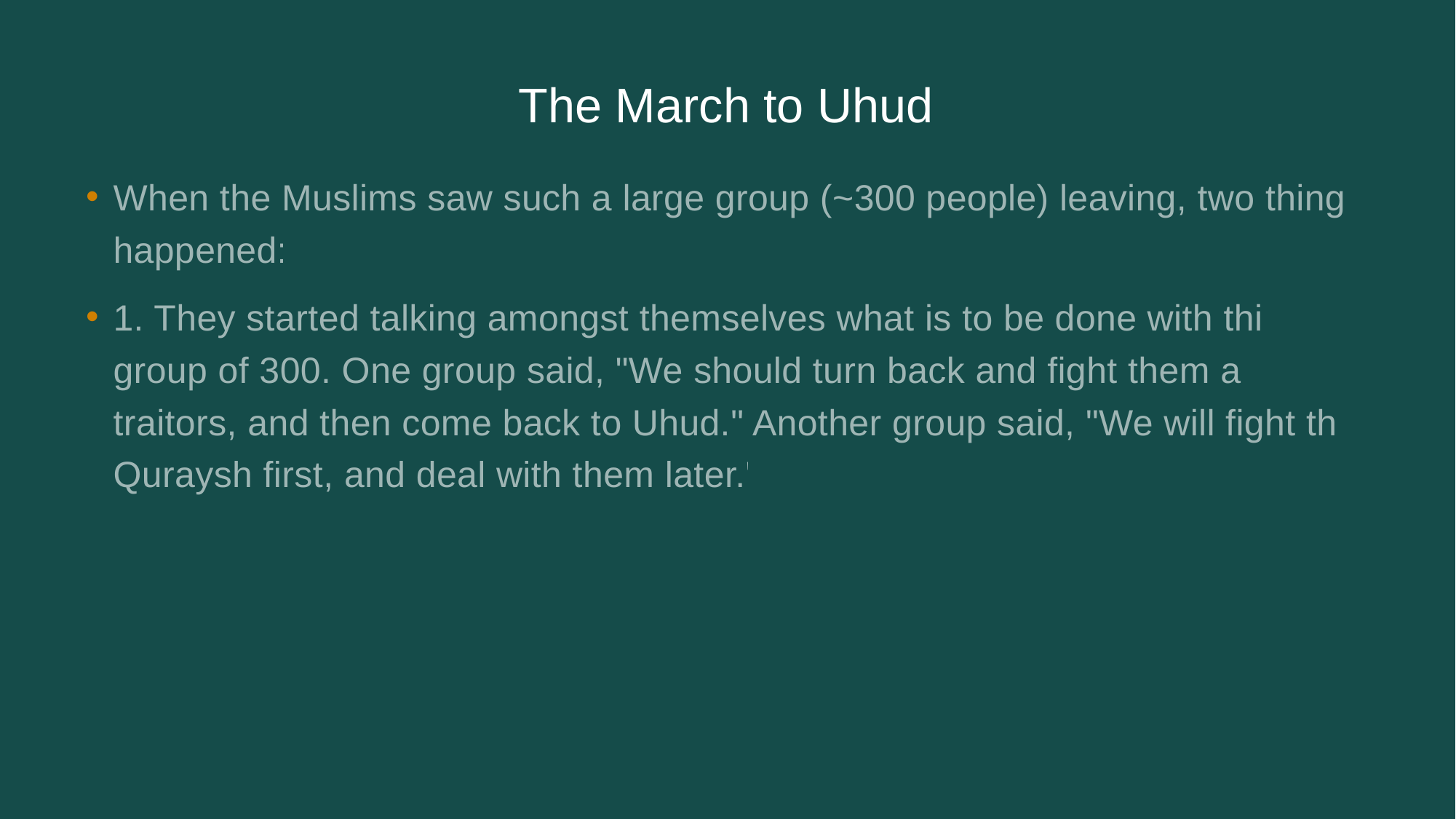

# The March to Uhud
When the Muslims saw such a large group (~300 people) leaving, two things happened:
1. They started talking amongst themselves what is to be done with this group of 300. One group said, "We should turn back and fight them as traitors, and then come back to Uhud." Another group said, "We will fight the Quraysh first, and deal with them later."